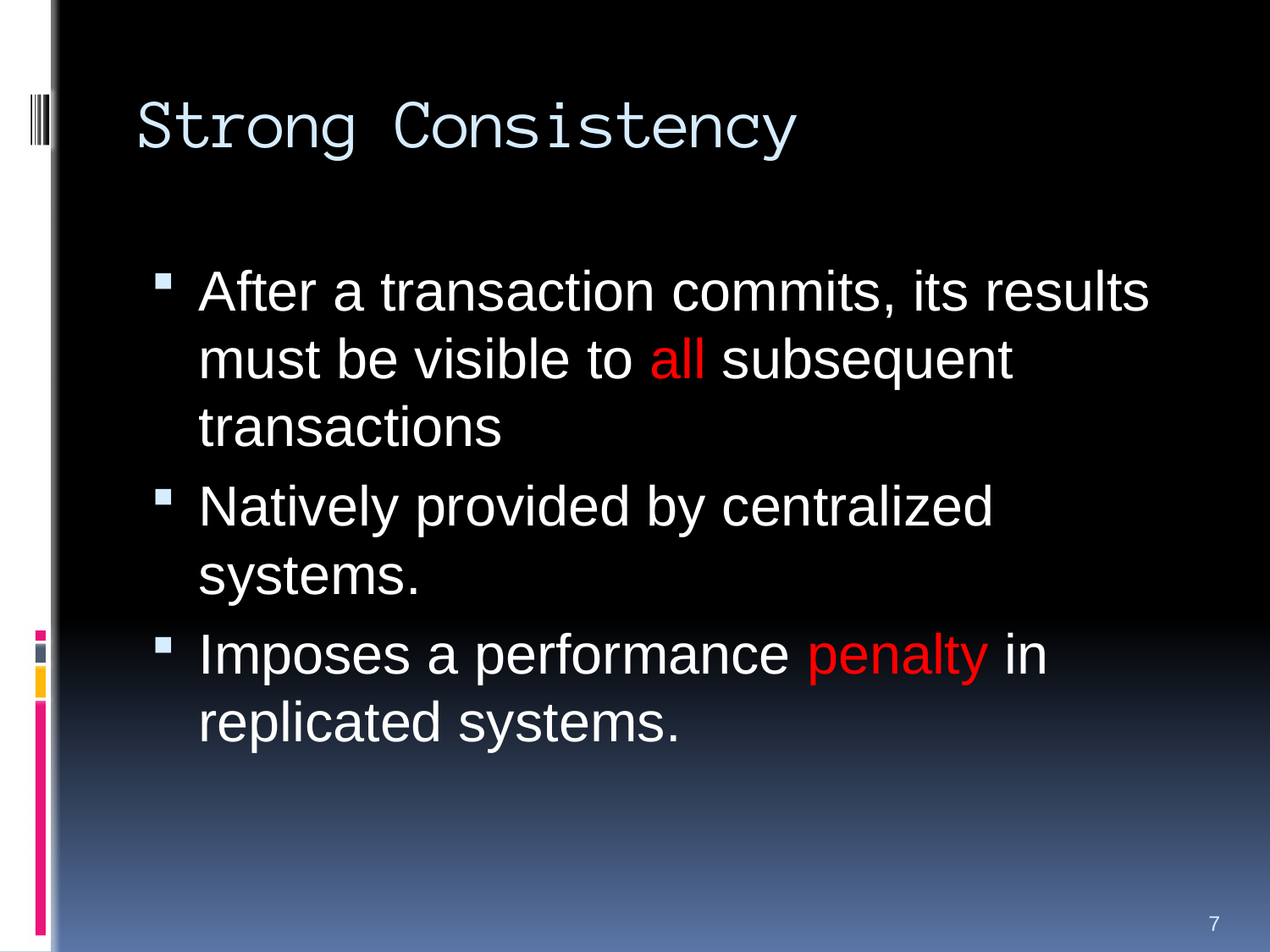

# Strong Consistency
After a transaction commits, its results must be visible to all subsequent transactions
Natively provided by centralized systems.
Imposes a performance penalty in replicated systems.
7